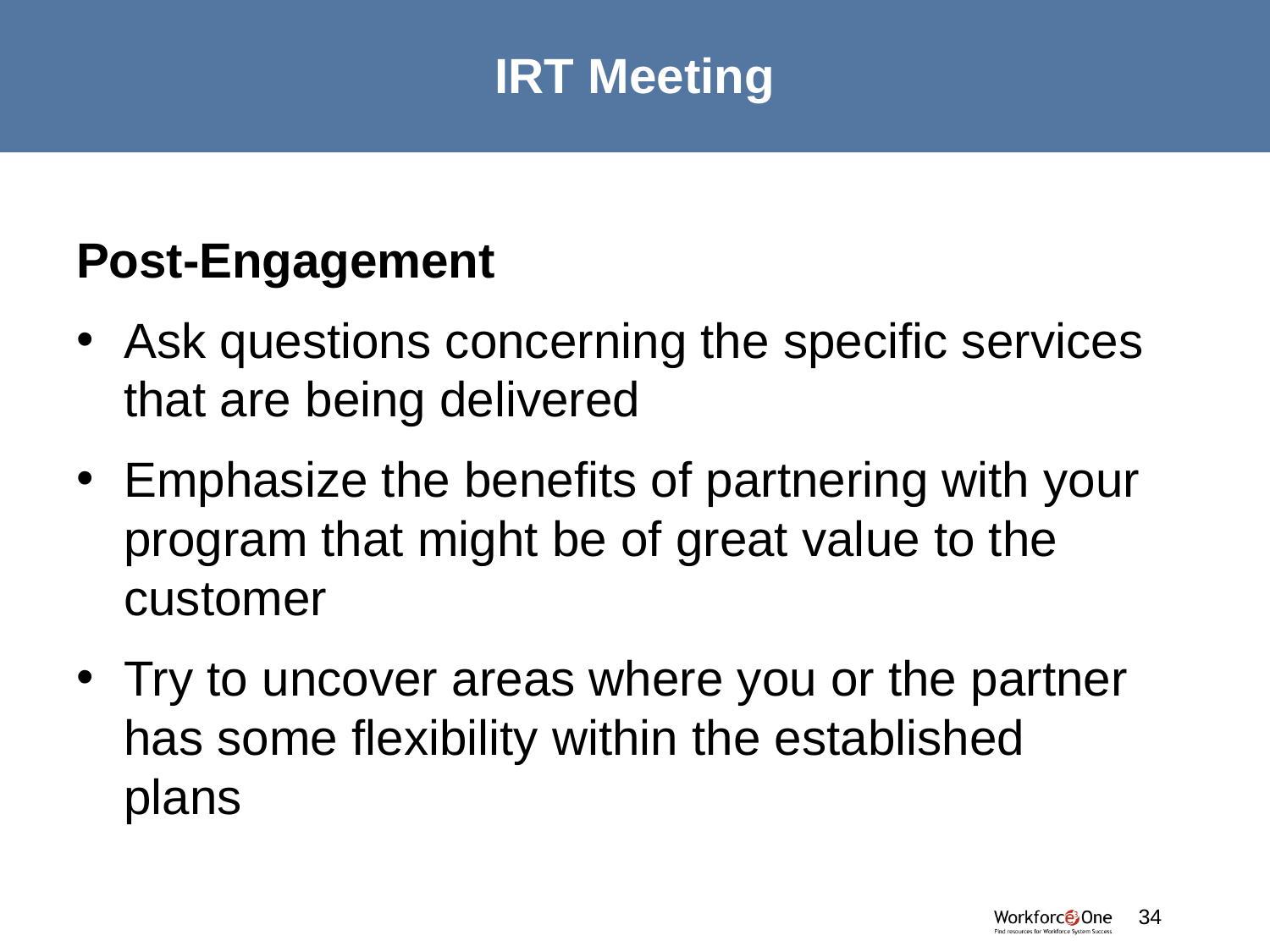

# IRT Meeting
Post-Engagement
Ask questions concerning the specific services that are being delivered
Emphasize the benefits of partnering with your program that might be of great value to the customer
Try to uncover areas where you or the partner has some flexibility within the established plans

#
34